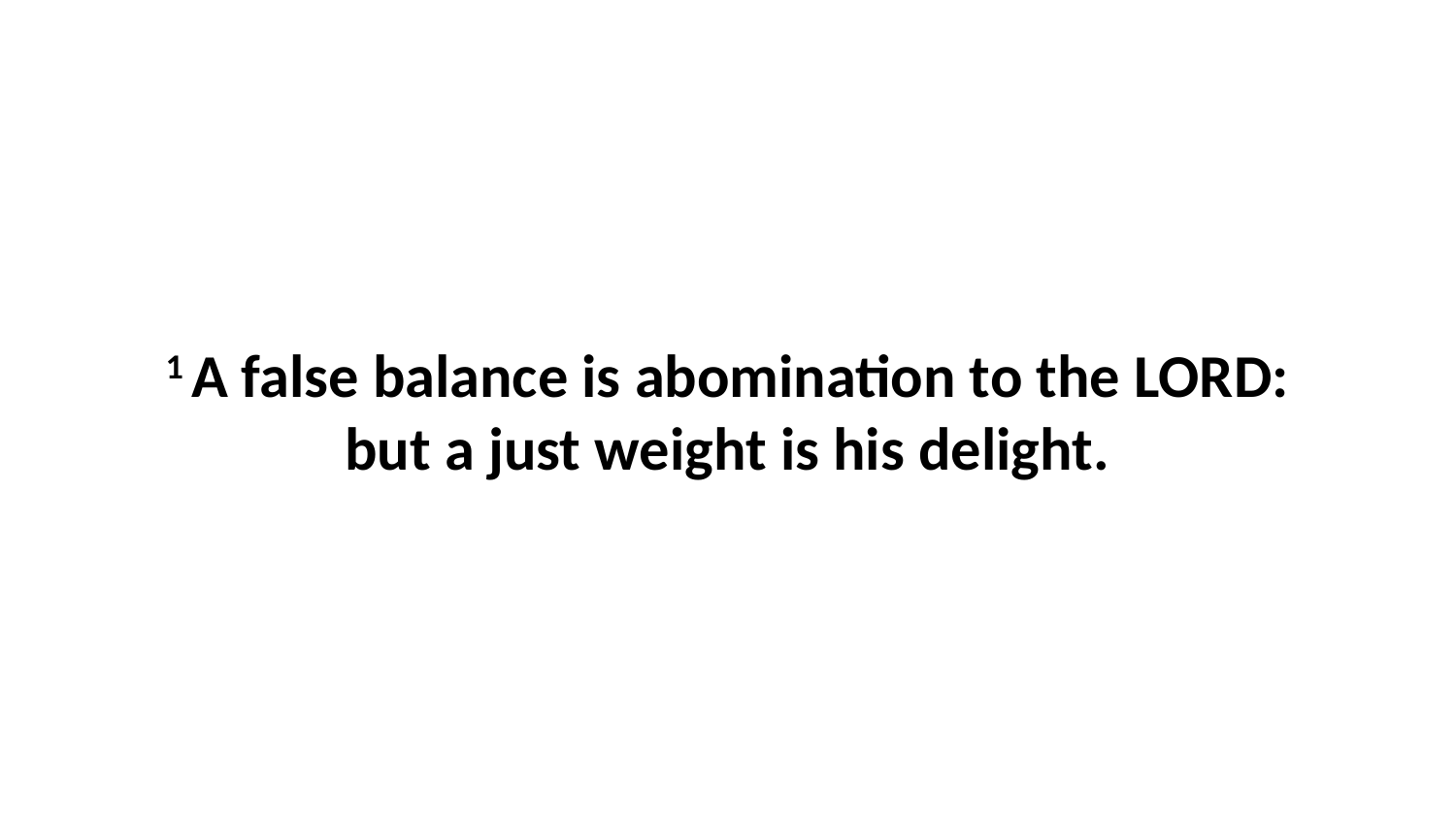

1 A false balance is abomination to the LORD: but a just weight is his delight.